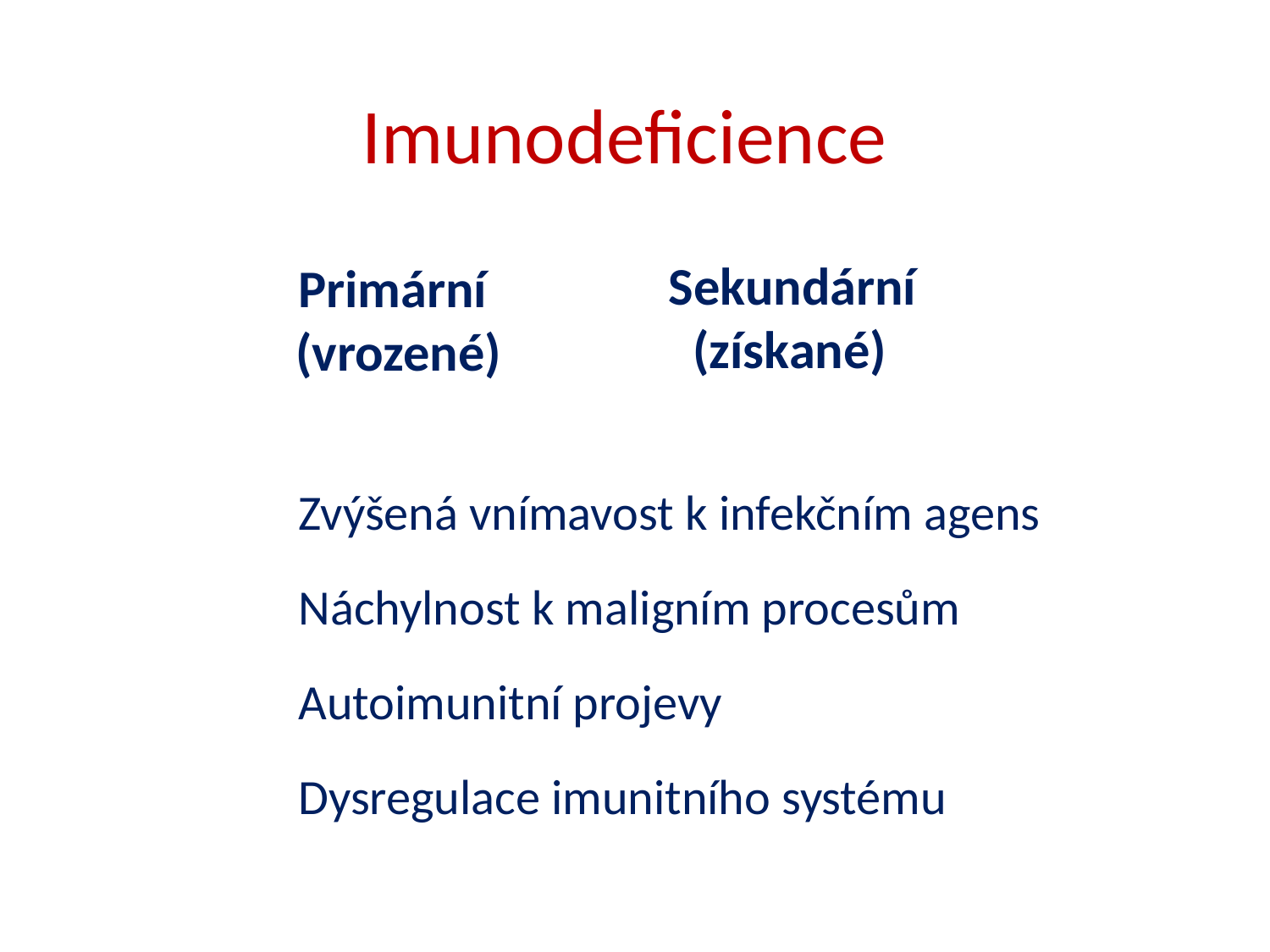

Imunodeficience
Sekundární
  (získané)
Primární
(vrozené)
Zvýšená vnímavost k infekčním agens

Náchylnost k maligním procesům

Autoimunitní projevy

Dysregulace imunitního systému